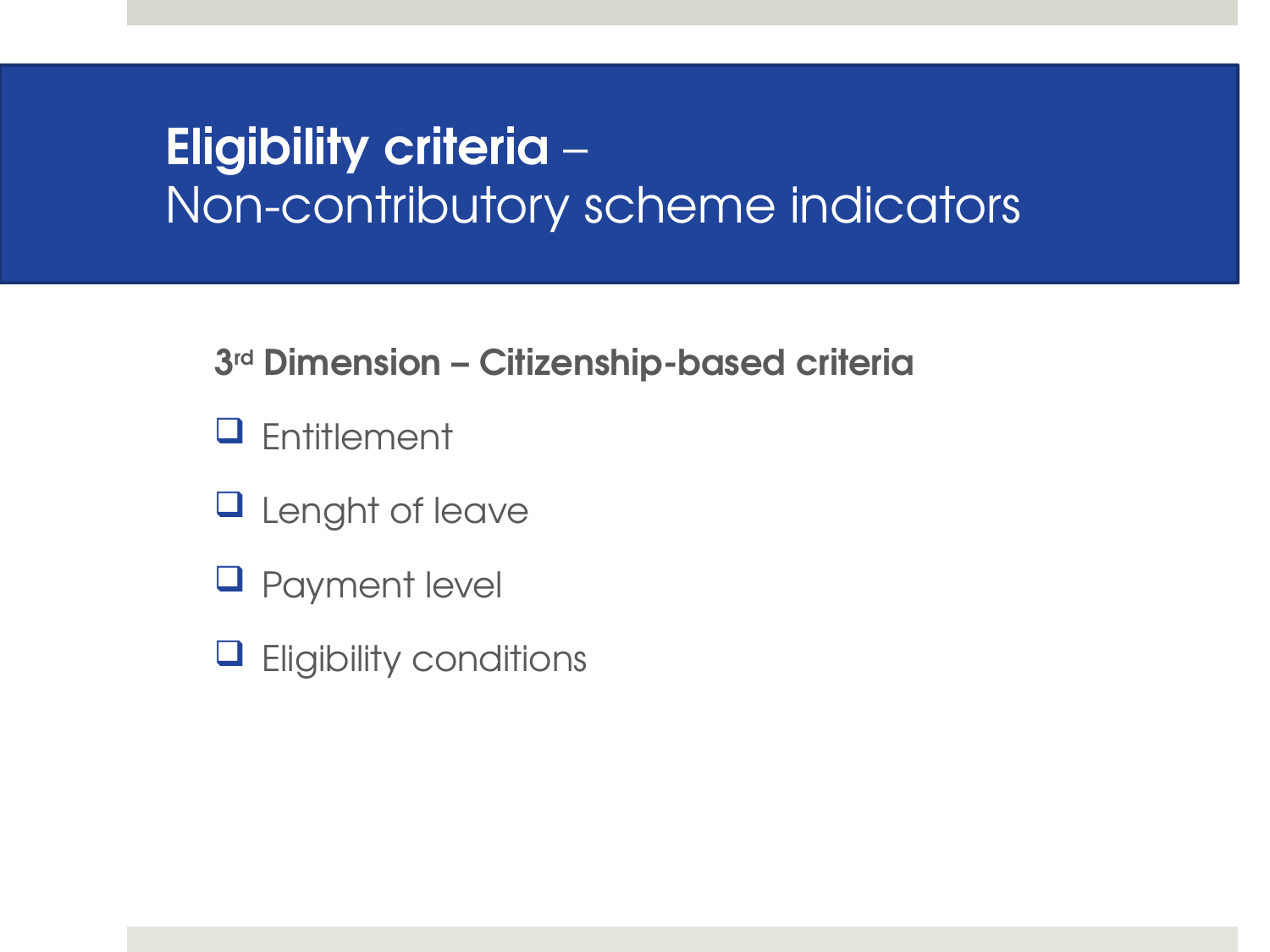

# Eligibility criteria – Non-contributory scheme indicators
3rd Dimension – Citizenship-based criteria
Entitlement
Lenght of leave
Payment level
Eligibility conditions